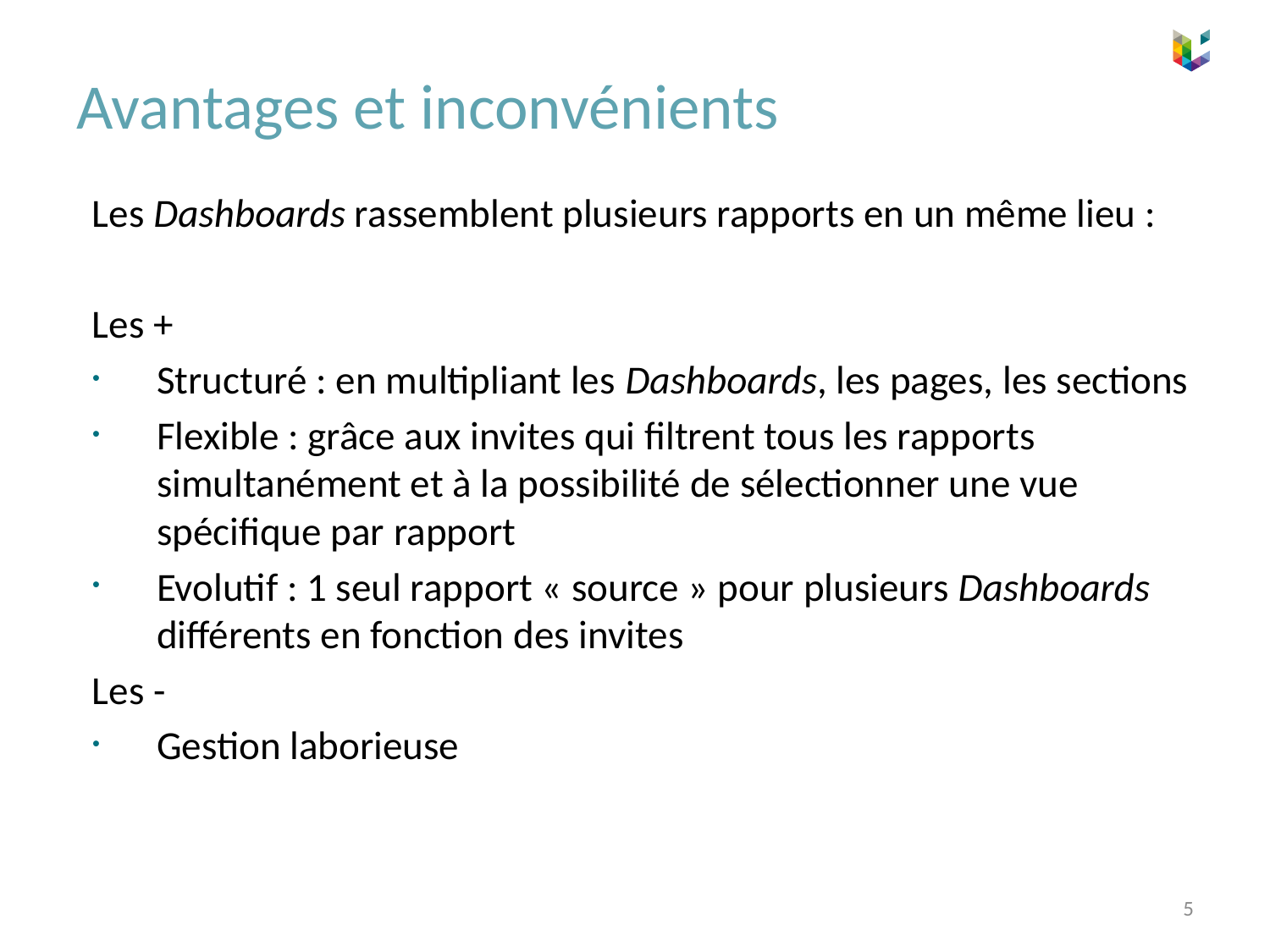

# Avantages et inconvénients
Les Dashboards rassemblent plusieurs rapports en un même lieu :

Les +
Structuré : en multipliant les Dashboards, les pages, les sections
Flexible : grâce aux invites qui filtrent tous les rapports simultanément et à la possibilité de sélectionner une vue spécifique par rapport
Evolutif : 1 seul rapport « source » pour plusieurs Dashboards différents en fonction des invites
Les -
Gestion laborieuse

5